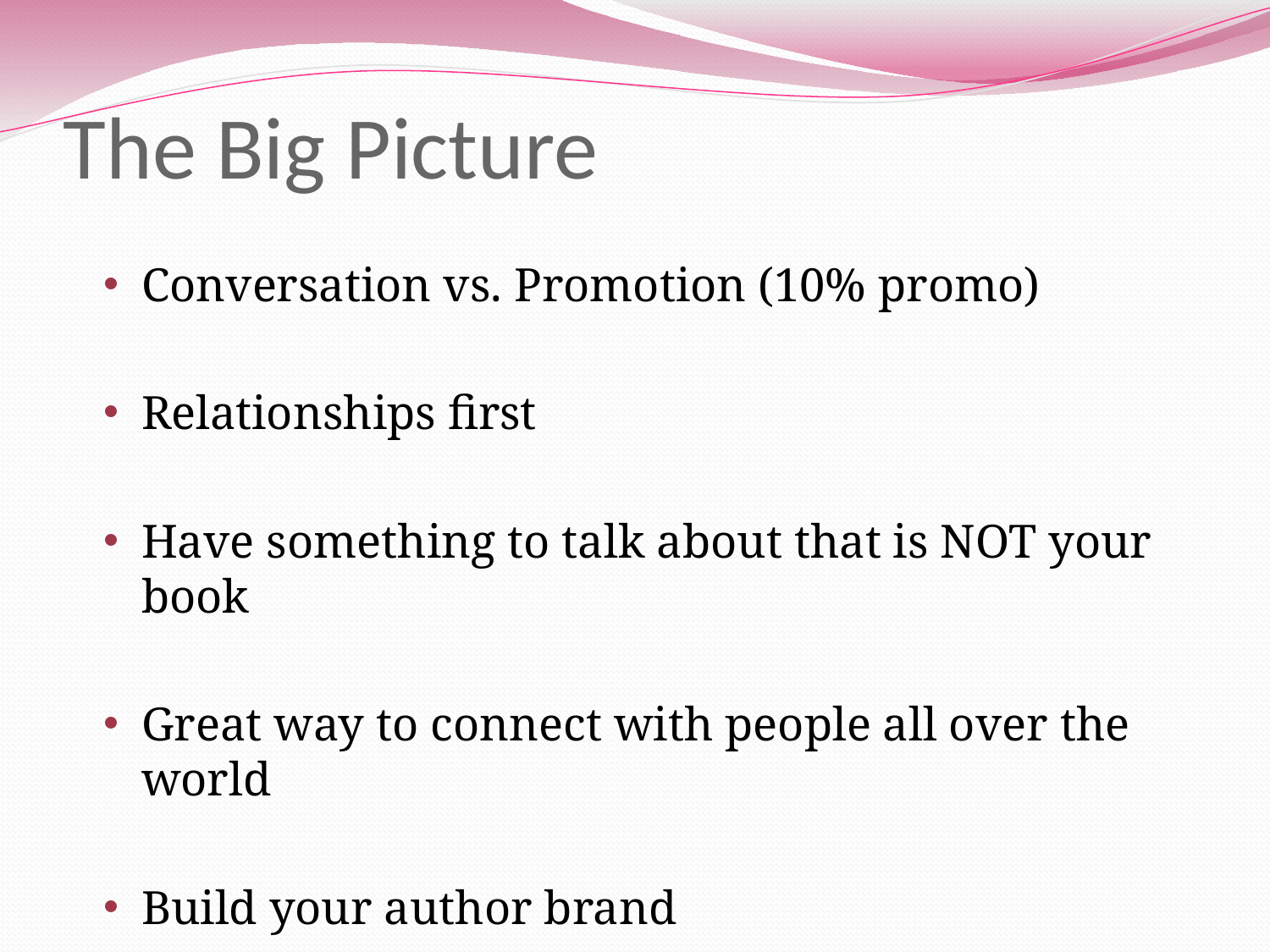

# The Big Picture
Conversation vs. Promotion (10% promo)

Relationships first

Have something to talk about that is NOT your book

Great way to connect with people all over the world

Build your author brand